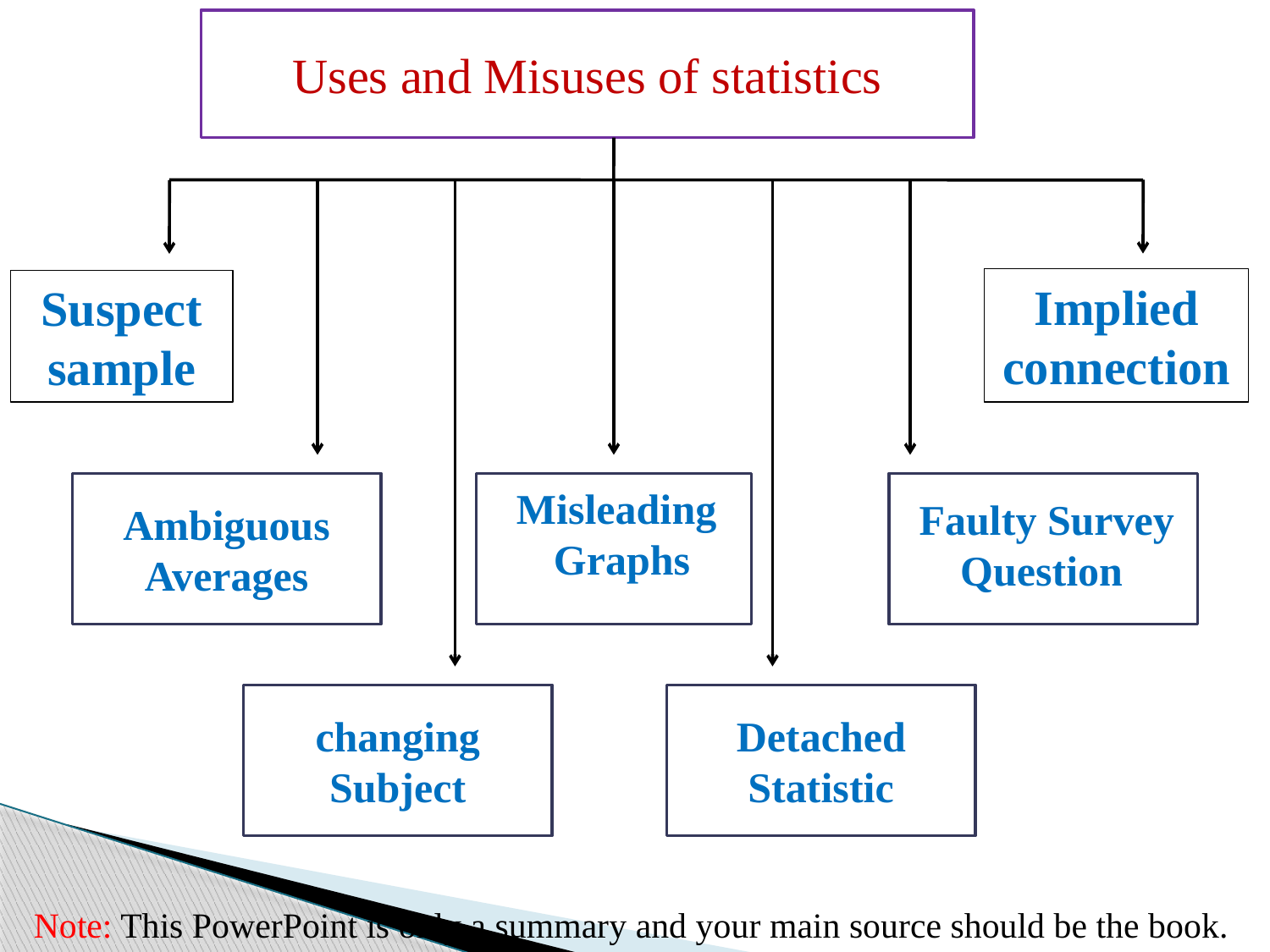

Uses and Misuses of statistics

Suspect sample
Ambiguous Averages
changing Subject
Detached Statistic
Implied
 connection

Misleading
 Graphs
Faulty Survey Question
Note: This PowerPoint is only a summary and your main source should be the book.